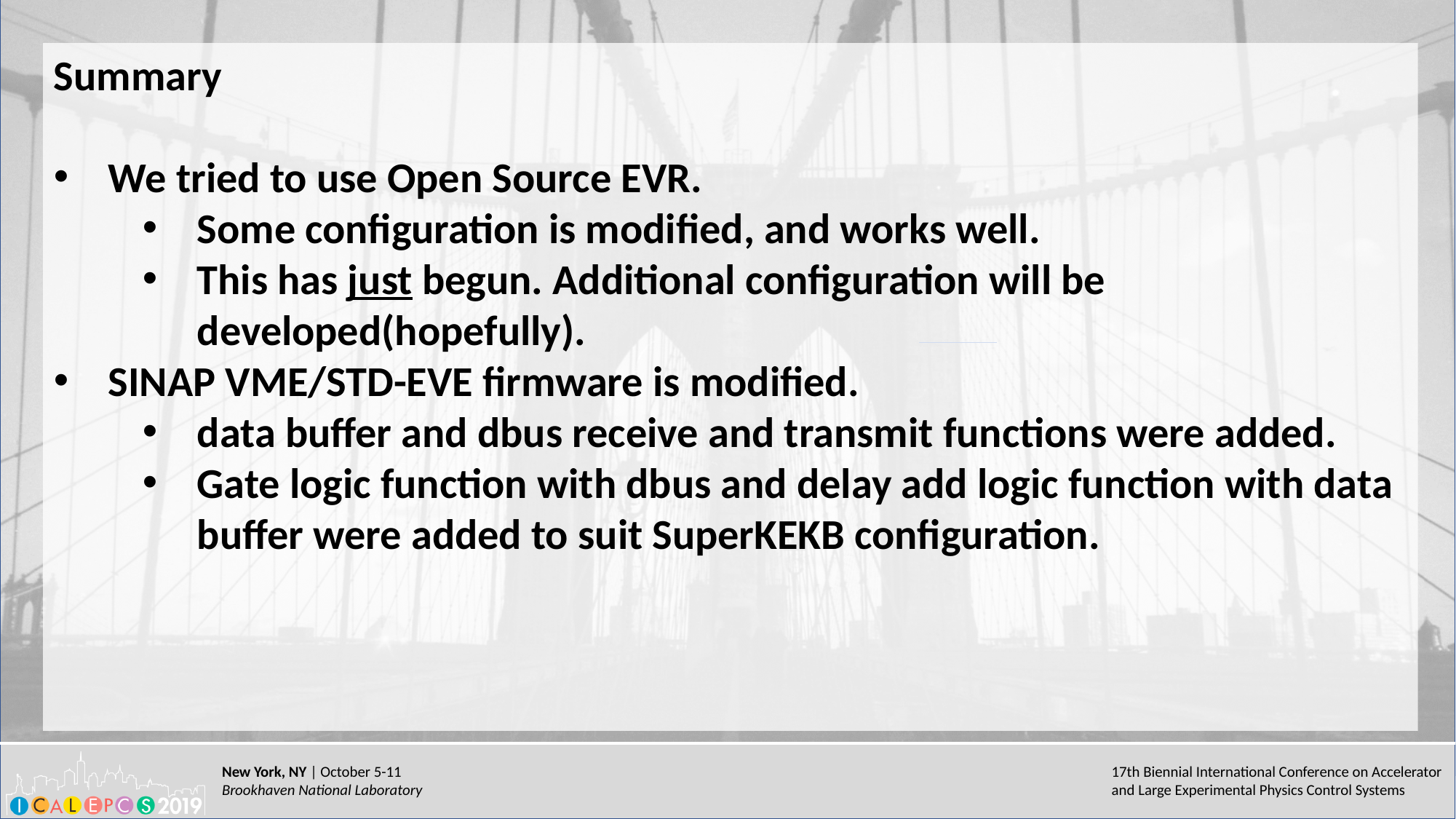

Summary

We tried to use Open Source EVR.
Some configuration is modified, and works well.
This has just begun. Additional configuration will be developed(hopefully).
SINAP VME/STD-EVE firmware is modified.
data buffer and dbus receive and transmit functions were added.
Gate logic function with dbus and delay add logic function with data buffer were added to suit SuperKEKB configuration.